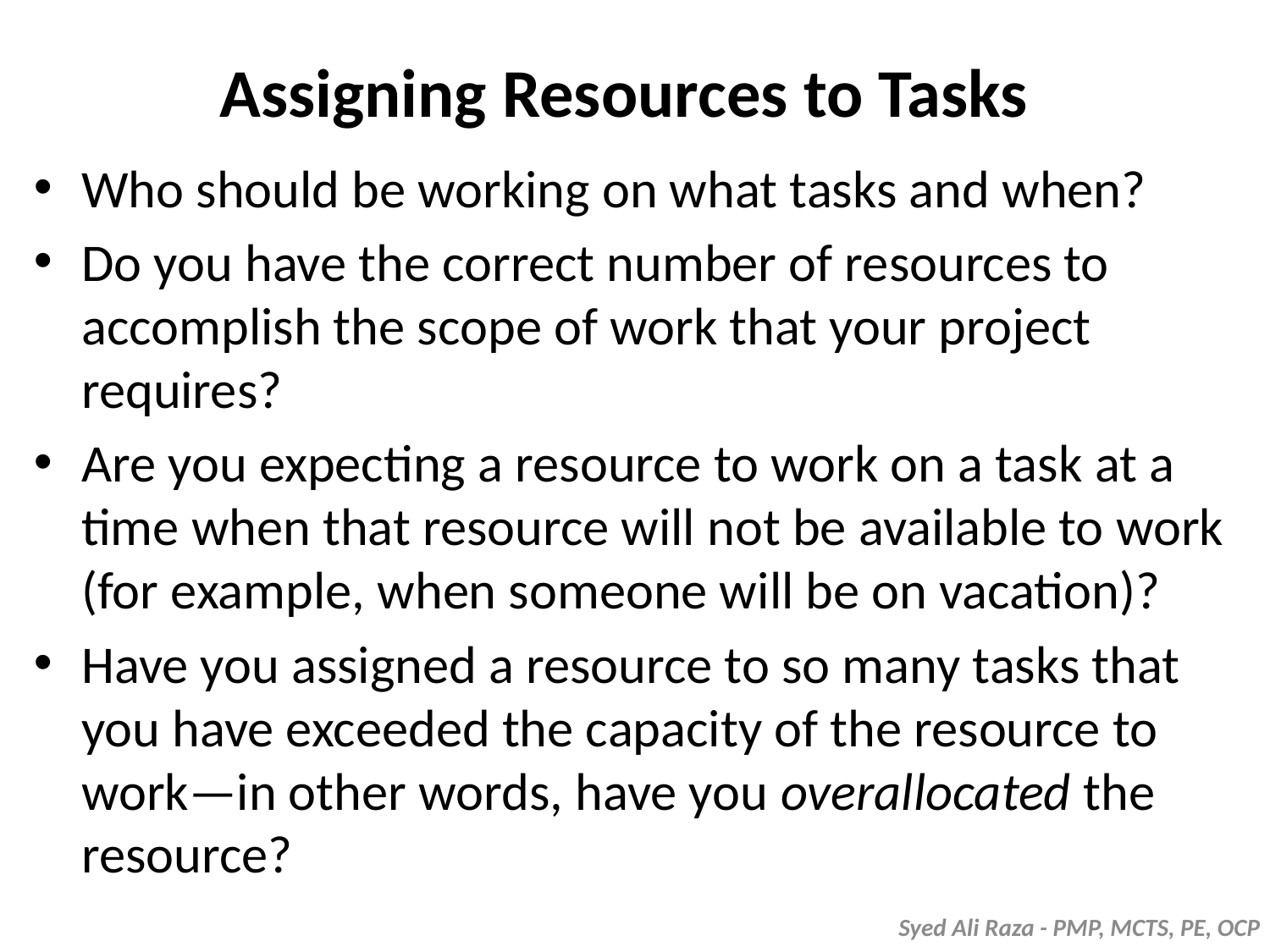

# Assigning Resources to Tasks
Who should be working on what tasks and when?
Do you have the correct number of resources to accomplish the scope of work that your project requires?
Are you expecting a resource to work on a task at a time when that resource will not be available to work (for example, when someone will be on vacation)?
Have you assigned a resource to so many tasks that you have exceeded the capacity of the resource to work—in other words, have you overallocated the resource?

Syed Ali Raza - PMP, MCTS, PE, OCP